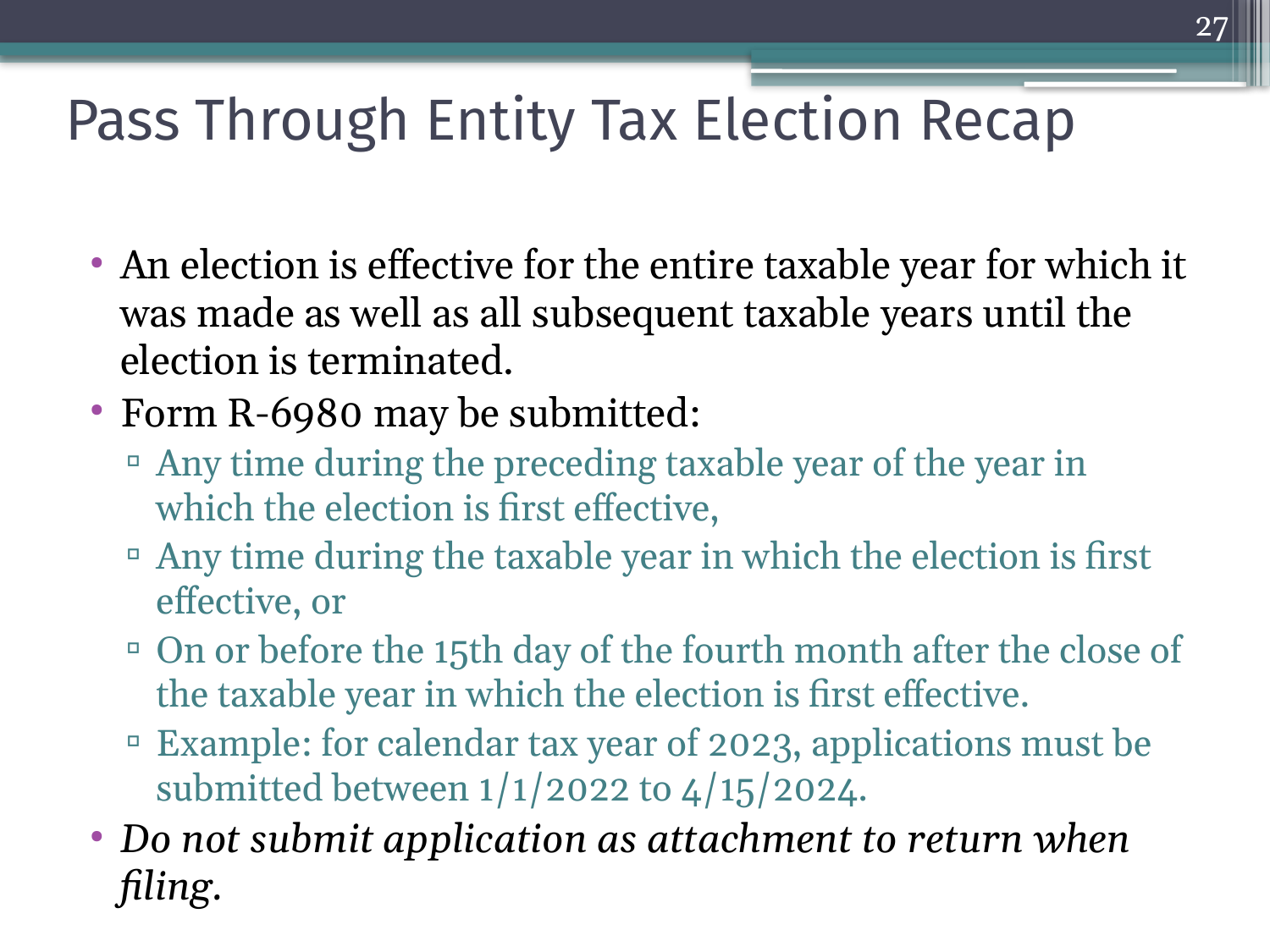

27
# Pass Through Entity Tax Election Recap
An election is effective for the entire taxable year for which it was made as well as all subsequent taxable years until the election is terminated.
Form R-6980 may be submitted:
Any time during the preceding taxable year of the year in which the election is first effective,
Any time during the taxable year in which the election is first effective, or
On or before the 15th day of the fourth month after the close of the taxable year in which the election is first effective.
Example: for calendar tax year of 2023, applications must be submitted between 1/1/2022 to 4/15/2024.
Do not submit application as attachment to return when filing.